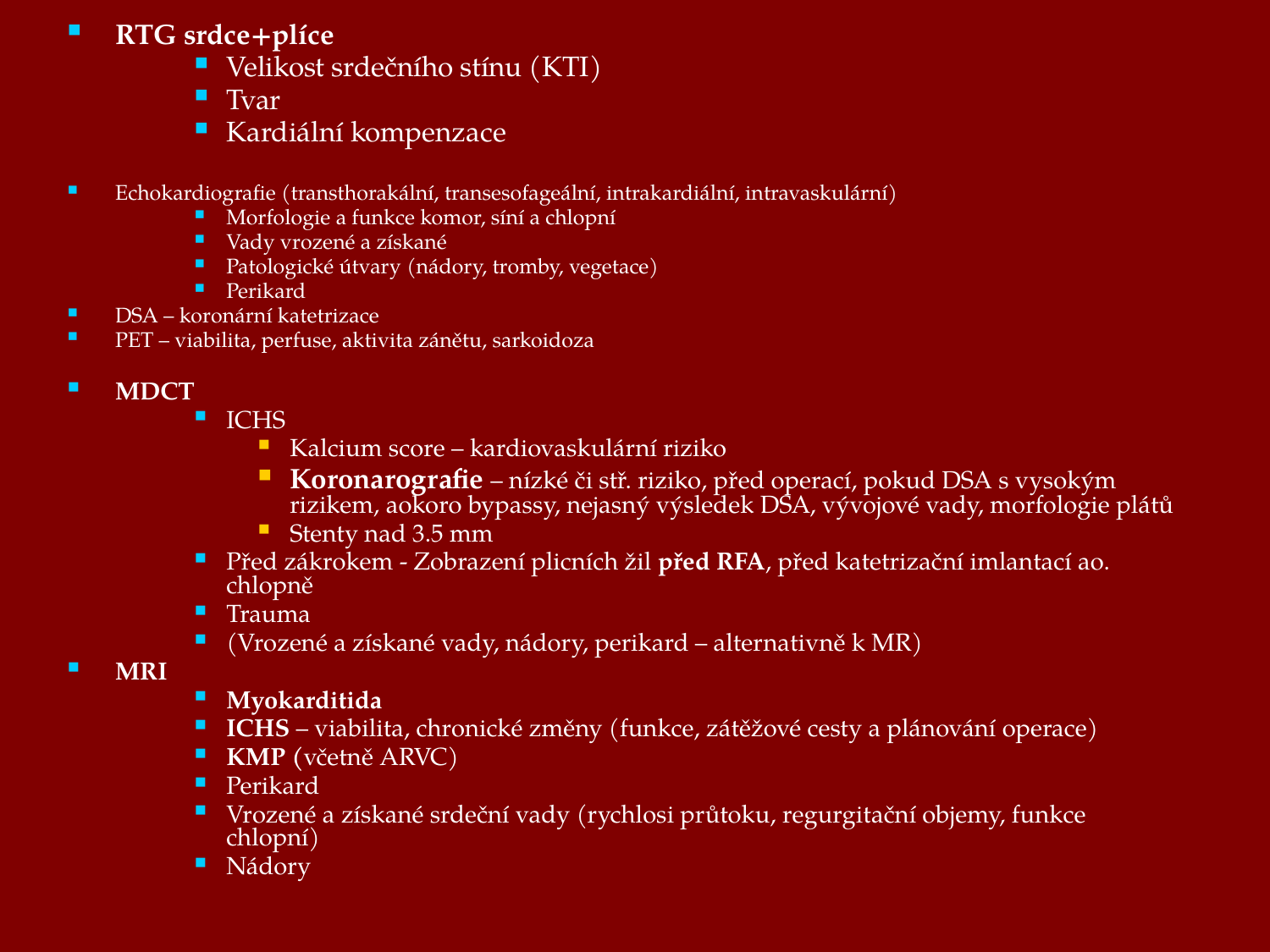

RTG srdce+plíce
Velikost srdečního stínu (KTI)
Tvar
Kardiální kompenzace

Echokardiografie (transthorakální, transesofageální, intrakardiální, intravaskulární)
Morfologie a funkce komor, síní a chlopní
Vady vrozené a získané
Patologické útvary (nádory, tromby, vegetace)
Perikard
DSA – koronární katetrizace
PET – viabilita, perfuse, aktivita zánětu, sarkoidoza

MDCT
ICHS
Kalcium score – kardiovaskulární riziko
Koronarografie – nízké či stř. riziko, před operací, pokud DSA s vysokým rizikem, aokoro bypassy, nejasný výsledek DSA, vývojové vady, morfologie plátů
Stenty nad 3.5 mm
Před zákrokem - Zobrazení plicních žil před RFA, před katetrizační imlantací ao. chlopně
Trauma
(Vrozené a získané vady, nádory, perikard – alternativně k MR)
MRI
Myokarditida
ICHS – viabilita, chronické změny (funkce, zátěžové cesty a plánování operace)
KMP (včetně ARVC)
Perikard
Vrozené a získané srdeční vady (rychlosi průtoku, regurgitační objemy, funkce chlopní)
Nádory